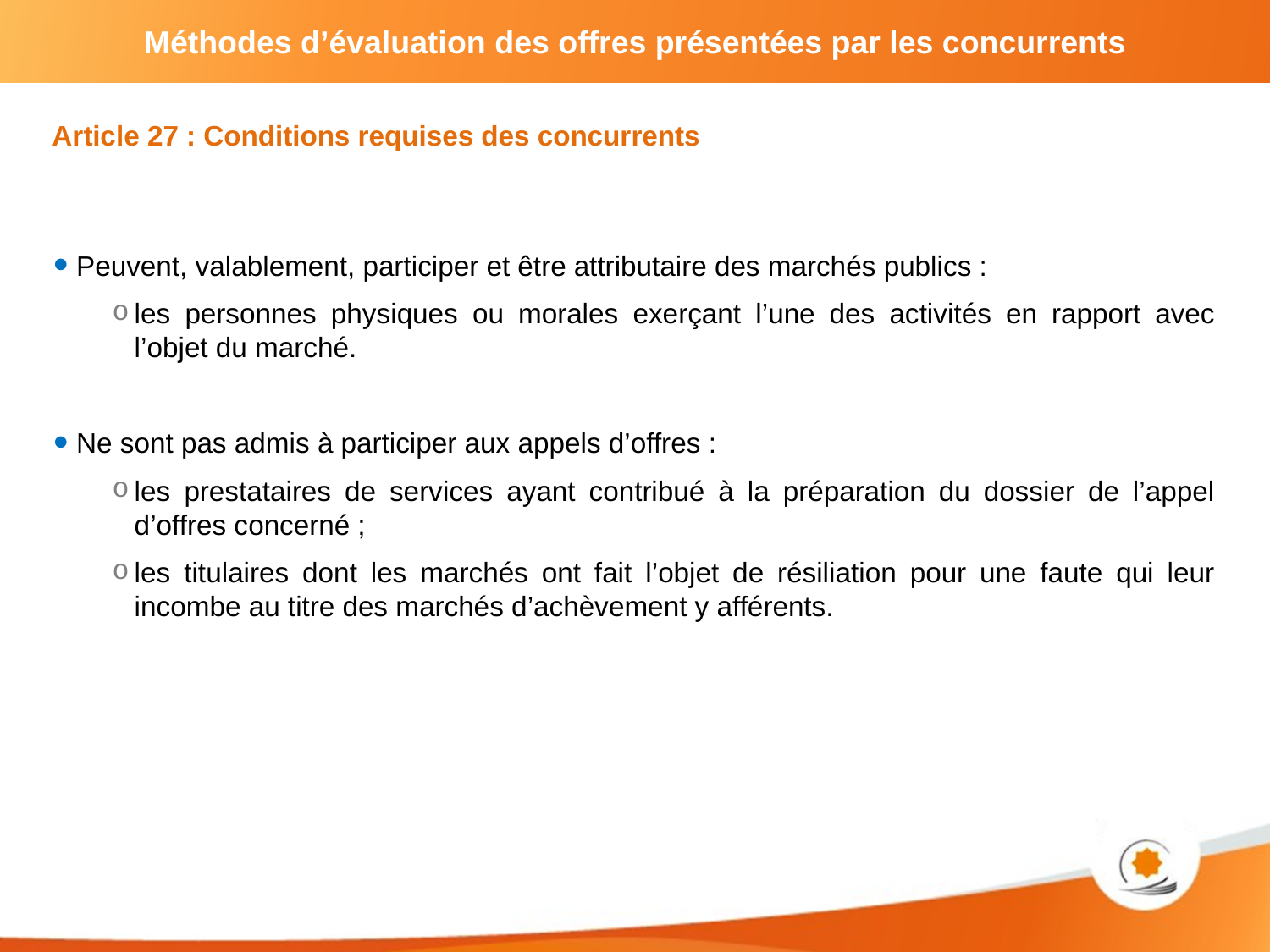

Article 27 : Conditions requises des concurrents

Peuvent, valablement, participer et être attributaire des marchés publics :
les personnes physiques ou morales exerçant l’une des activités en rapport avec l’objet du marché.

Ne sont pas admis à participer aux appels d’offres :
les prestataires de services ayant contribué à la préparation du dossier de l’appel d’offres concerné ;
les titulaires dont les marchés ont fait l’objet de résiliation pour une faute qui leur incombe au titre des marchés d’achèvement y afférents.